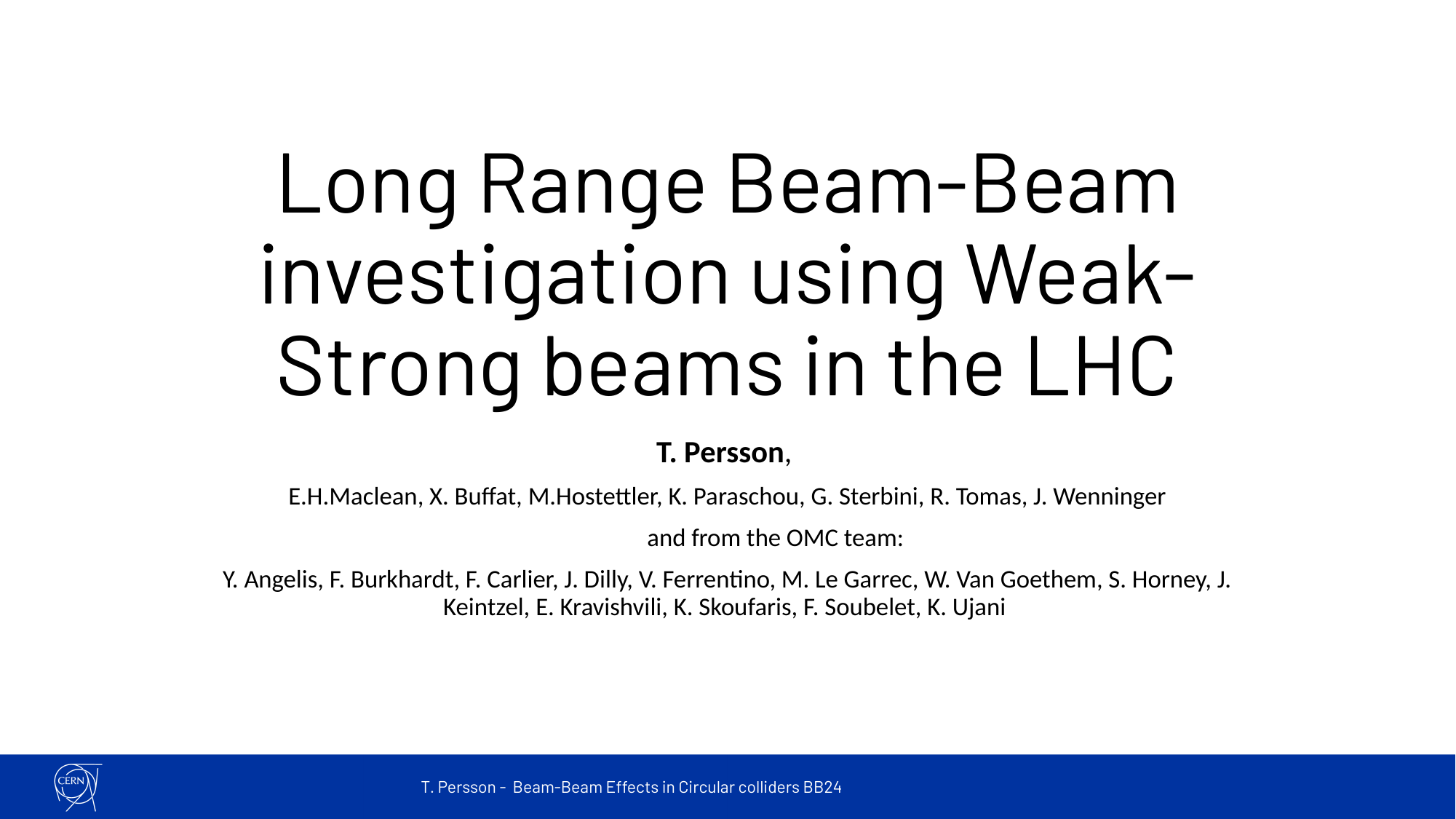

# Long Range Beam-Beam investigation using Weak-Strong beams in the LHC
T. Persson,
E.H.Maclean, X. Buffat, M.Hostettler, K. Paraschou, G. Sterbini, R. Tomas, J. Wenninger
	and from the OMC team:
Y. Angelis, F. Burkhardt, F. Carlier, J. Dilly, V. Ferrentino, M. Le Garrec, W. Van Goethem, S. Horney, J. Keintzel, E. Kravishvili, K. Skoufaris, F. Soubelet, K. Ujani